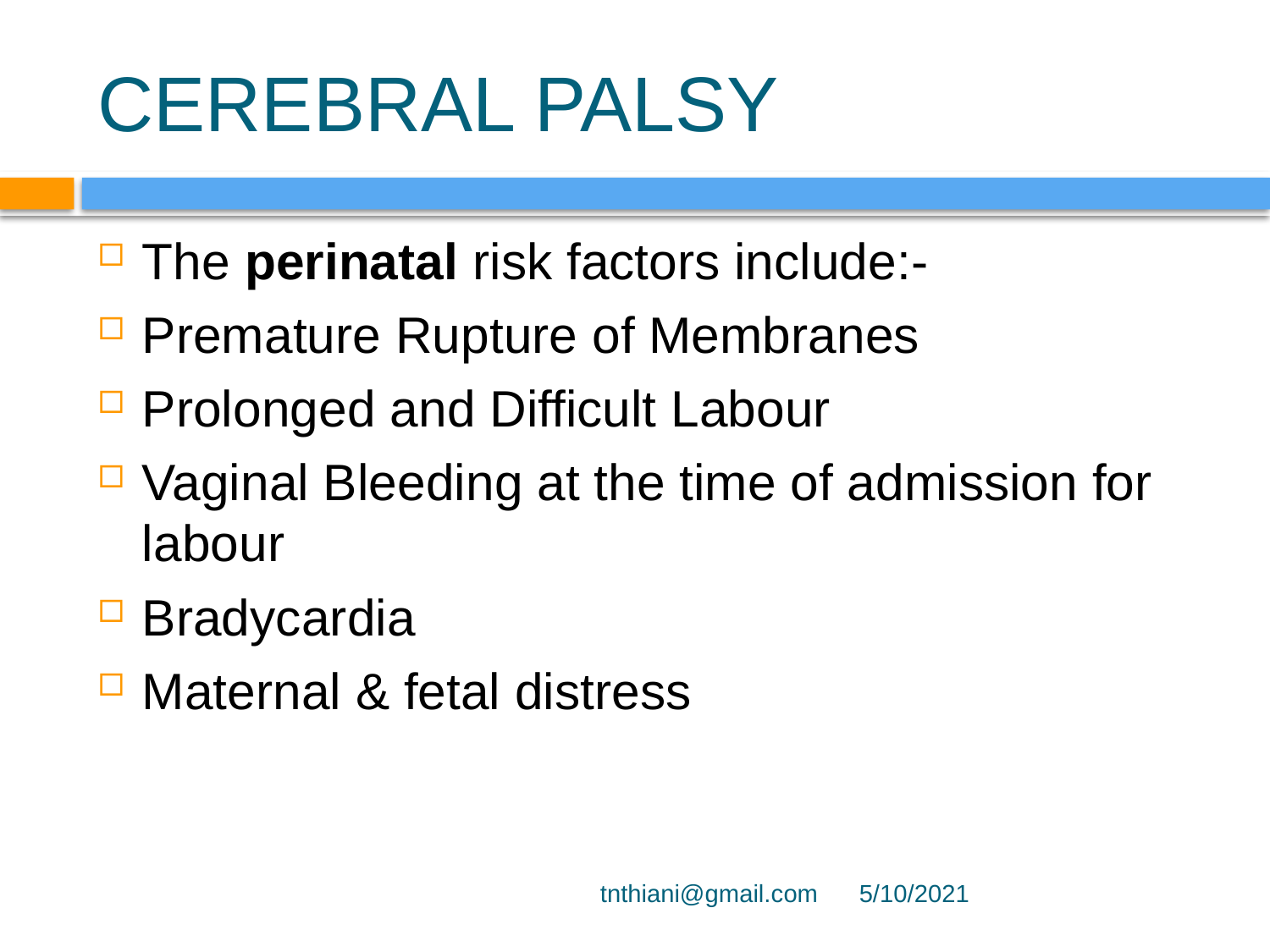

# CEREBRAL PALSY
The perinatal risk factors include:-
Premature Rupture of Membranes
Prolonged and Difficult Labour
Vaginal Bleeding at the time of admission for labour
Bradycardia
Maternal & fetal distress
tnthiani@gmail.com
5/10/2021